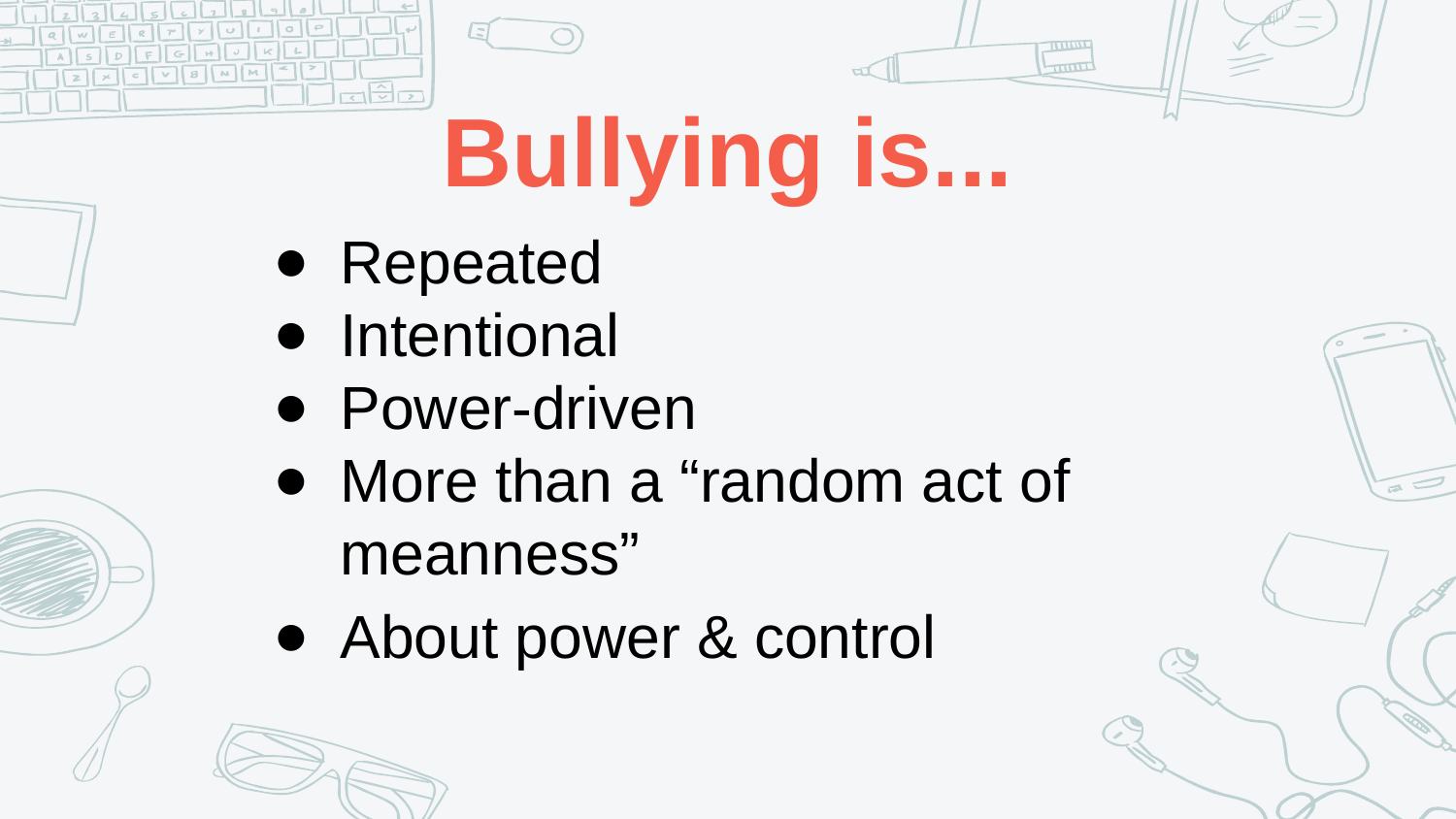

# Bullying is...
Repeated
Intentional
Power-driven
More than a “random act of meanness”
About power & control